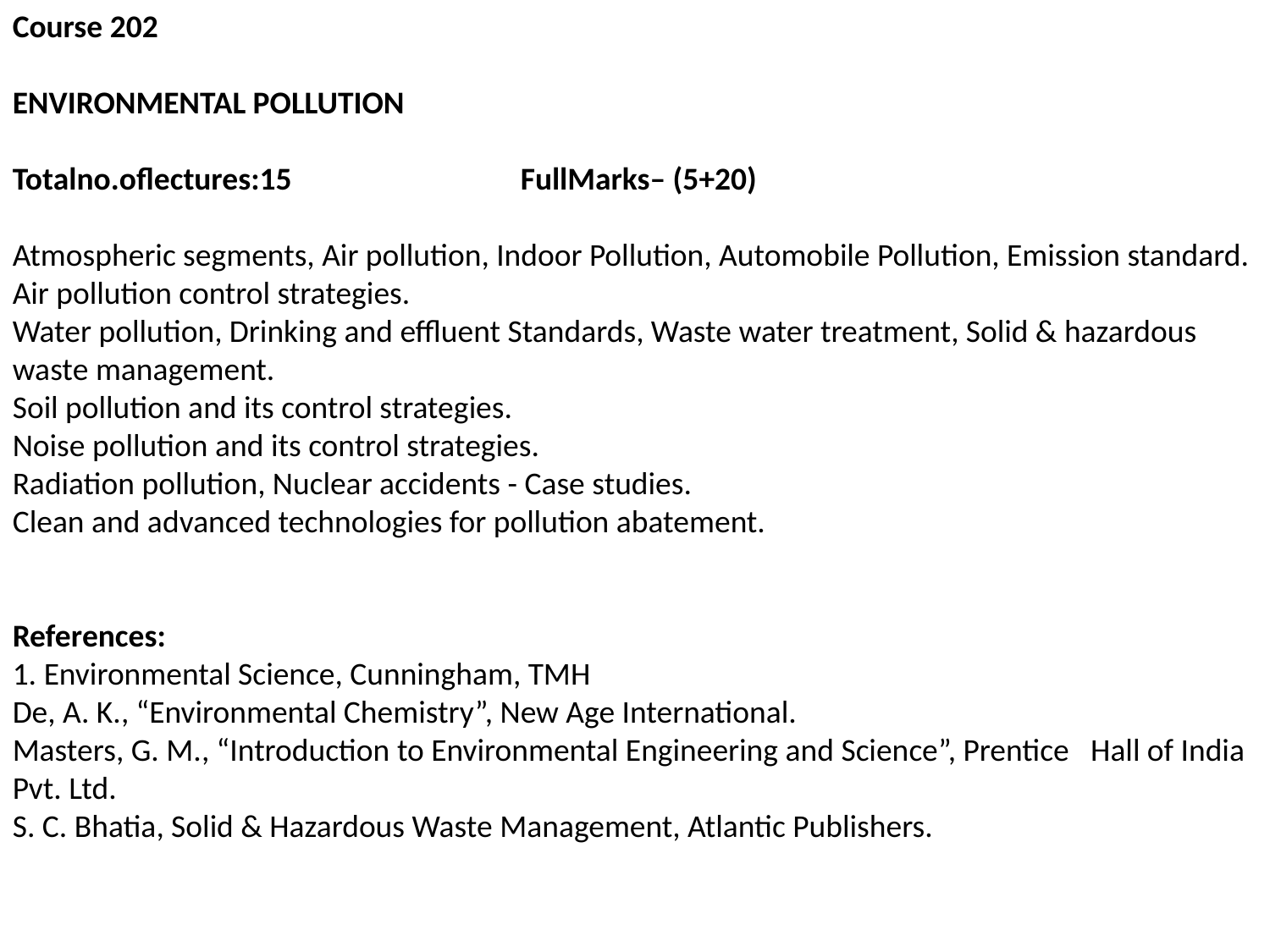

Course 202

ENVIRONMENTAL POLLUTION

Totalno.oflectures:15		FullMarks– (5+20)

Atmospheric segments, Air pollution, Indoor Pollution, Automobile Pollution, Emission standard. Air pollution control strategies.
Water pollution, Drinking and effluent Standards, Waste water treatment, Solid & hazardous waste management.
Soil pollution and its control strategies.
Noise pollution and its control strategies.
Radiation pollution, Nuclear accidents - Case studies.
Clean and advanced technologies for pollution abatement.

References:
1. Environmental Science, Cunningham, TMH
De, A. K., “Environmental Chemistry”, New Age International.
Masters, G. M., “Introduction to Environmental Engineering and Science”, Prentice   Hall of India Pvt. Ltd.
S. C. Bhatia, Solid & Hazardous Waste Management, Atlantic Publishers.